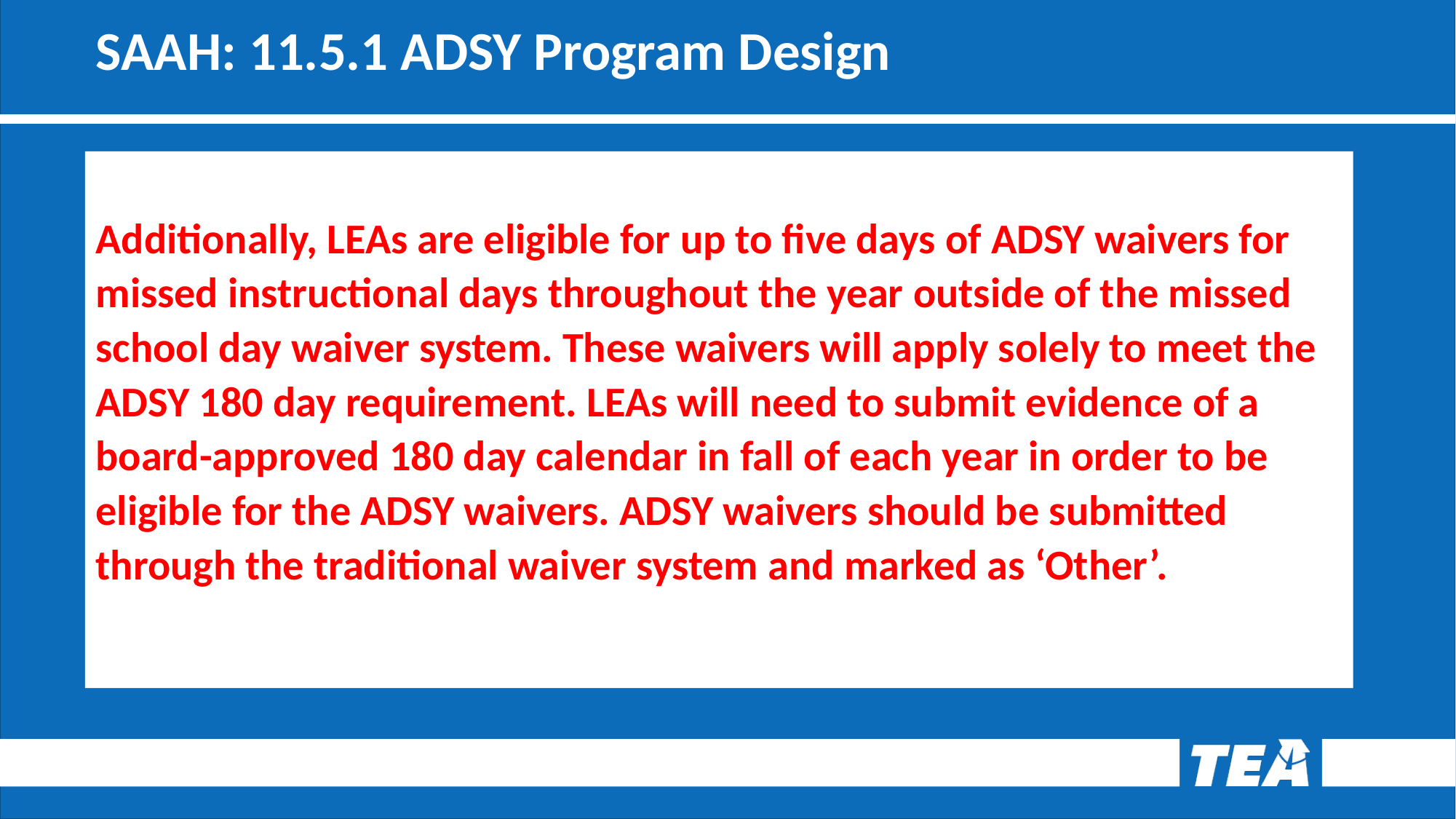

# SAAH: 11.5.1 ADSY Program Design

Additionally, LEAs are eligible for up to five days of ADSY waivers for missed instructional days throughout the year outside of the missed school day waiver system. These waivers will apply solely to meet the ADSY 180 day requirement. LEAs will need to submit evidence of a board-approved 180 day calendar in fall of each year in order to be eligible for the ADSY waivers. ADSY waivers should be submitted through the traditional waiver system and marked as ‘Other’.